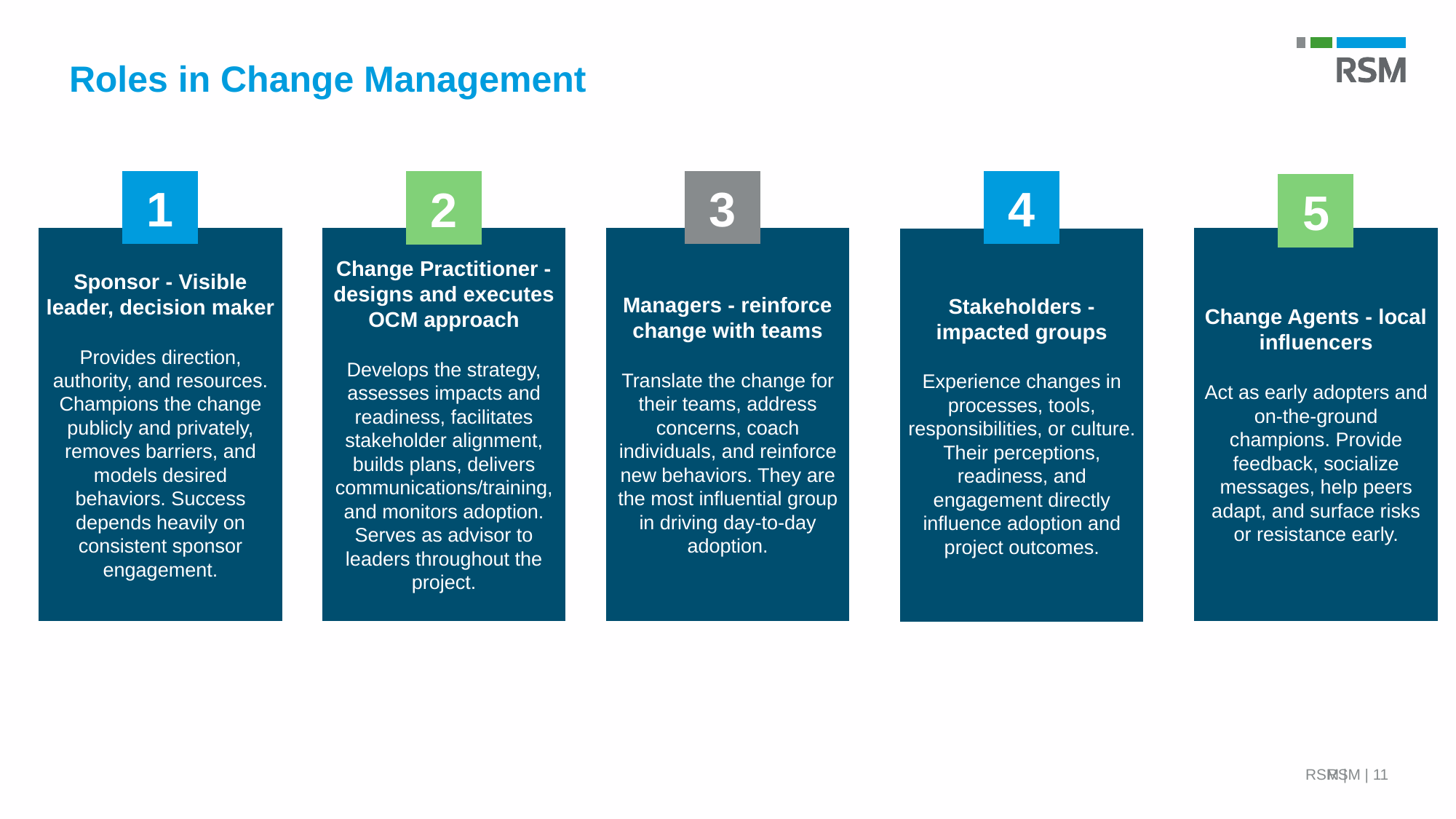

Roles in Change Management
1
3
4
2
5
Sponsor - Visible leader, decision maker

Provides direction, authority, and resources. Champions the change publicly and privately, removes barriers, and models desired behaviors. Success depends heavily on consistent sponsor engagement.
Change Practitioner - designs and executes OCM approach

Develops the strategy, assesses impacts and readiness, facilitates stakeholder alignment, builds plans, delivers communications/training, and monitors adoption. Serves as advisor to leaders throughout the project.
Managers - reinforce change with teams

Translate the change for their teams, address concerns, coach individuals, and reinforce new behaviors. They are the most influential group in driving day‑to‑day adoption.
Change Agents - local influencers

Act as early adopters and on-the-ground champions. Provide feedback, socialize messages, help peers adapt, and surface risks or resistance early.
Stakeholders - impacted groups

Experience changes in processes, tools, responsibilities, or culture. Their perceptions, readiness, and engagement directly influence adoption and project outcomes.